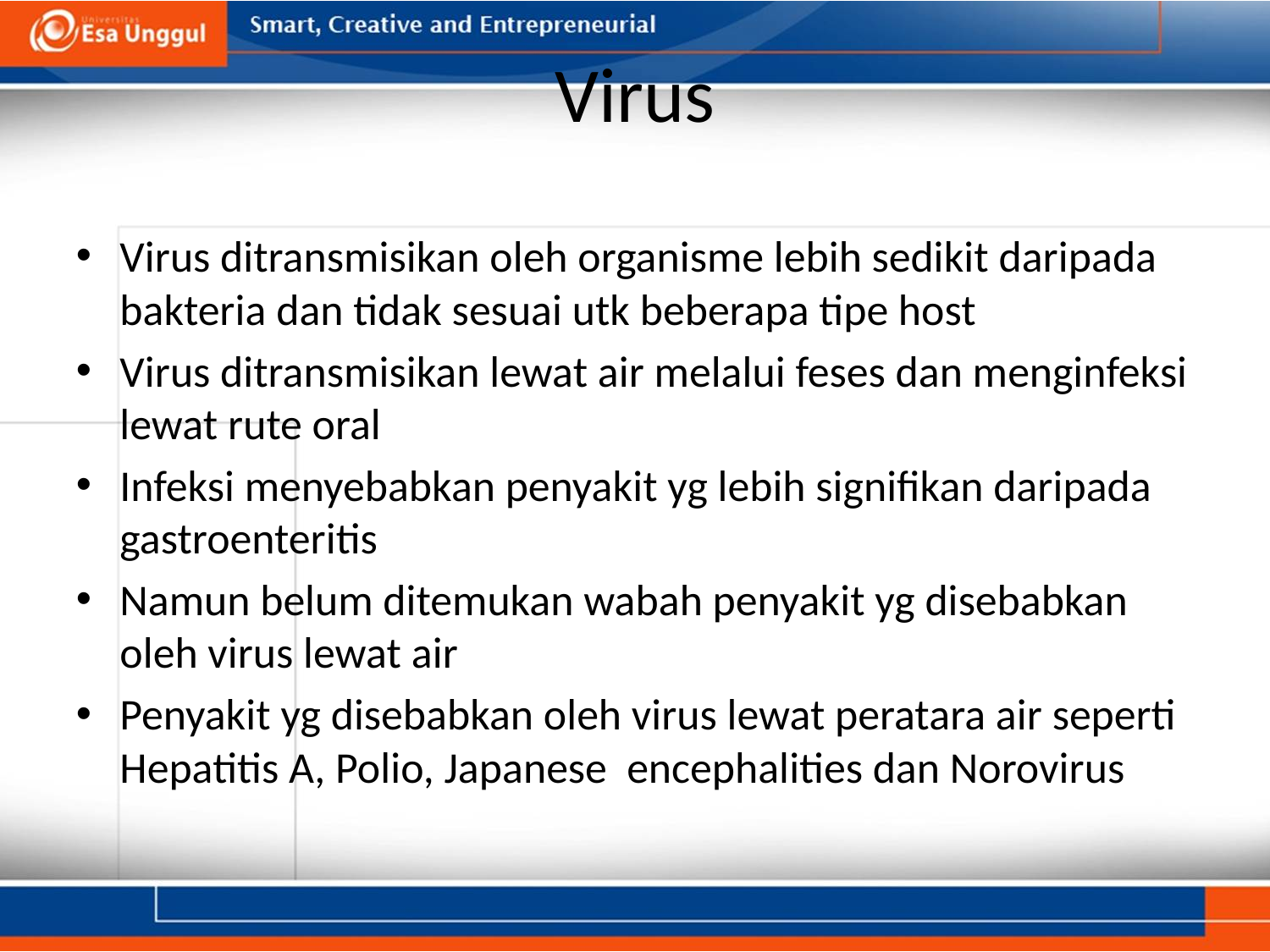

# Virus
Virus ditransmisikan oleh organisme lebih sedikit daripada bakteria dan tidak sesuai utk beberapa tipe host
Virus ditransmisikan lewat air melalui feses dan menginfeksi lewat rute oral
Infeksi menyebabkan penyakit yg lebih signifikan daripada gastroenteritis
Namun belum ditemukan wabah penyakit yg disebabkan oleh virus lewat air
Penyakit yg disebabkan oleh virus lewat peratara air seperti Hepatitis A, Polio, Japanese  encephalities dan Norovirus